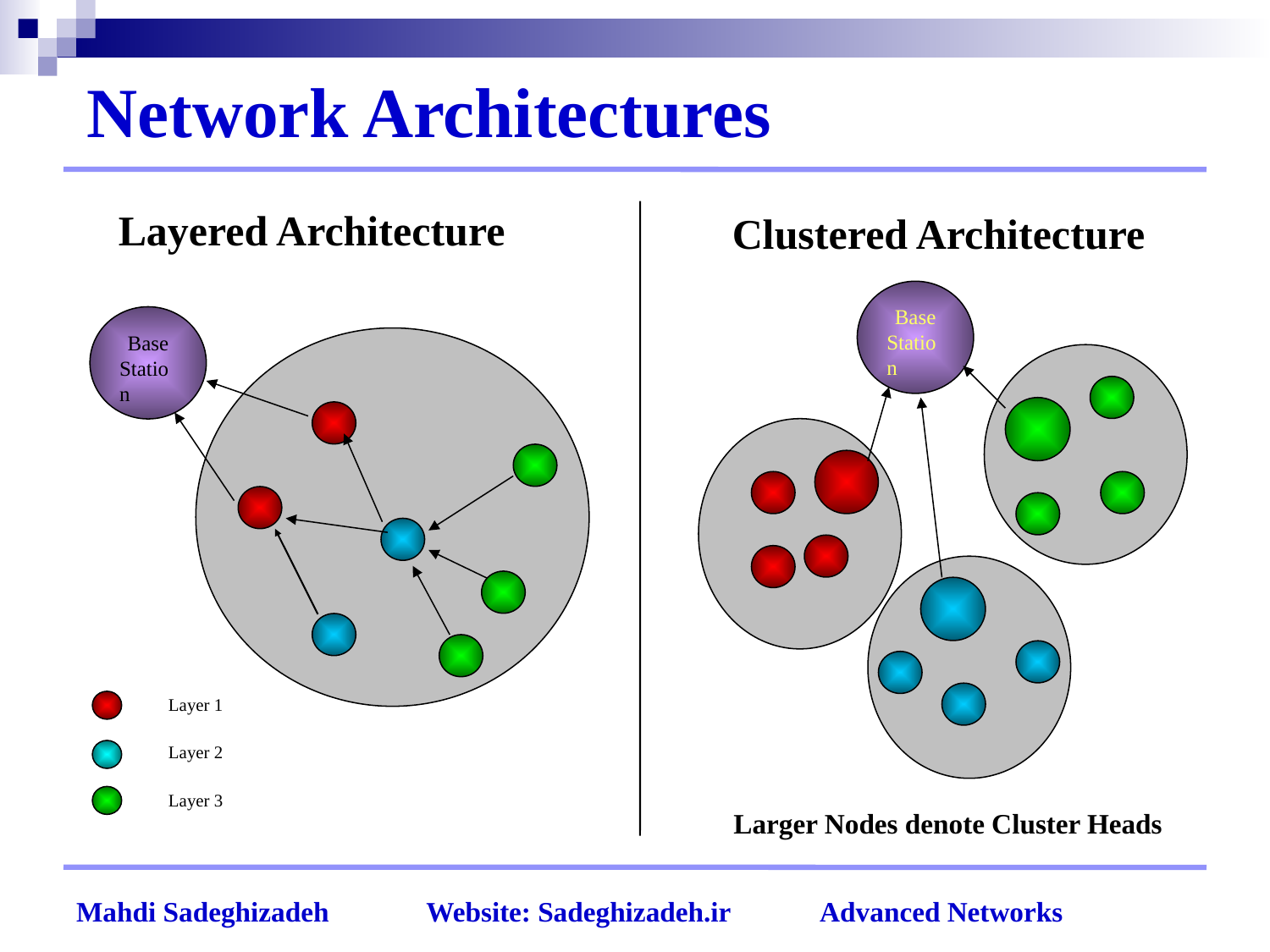

# Network Architectures
Layered Architecture
Clustered Architecture
Base
Station

Larger Nodes denote Cluster Heads
Base
Station

Layer 1

Layer 2

Layer 3

Mahdi Sadeghizadeh              Website: Sadeghizadeh.ir             Advanced Networks